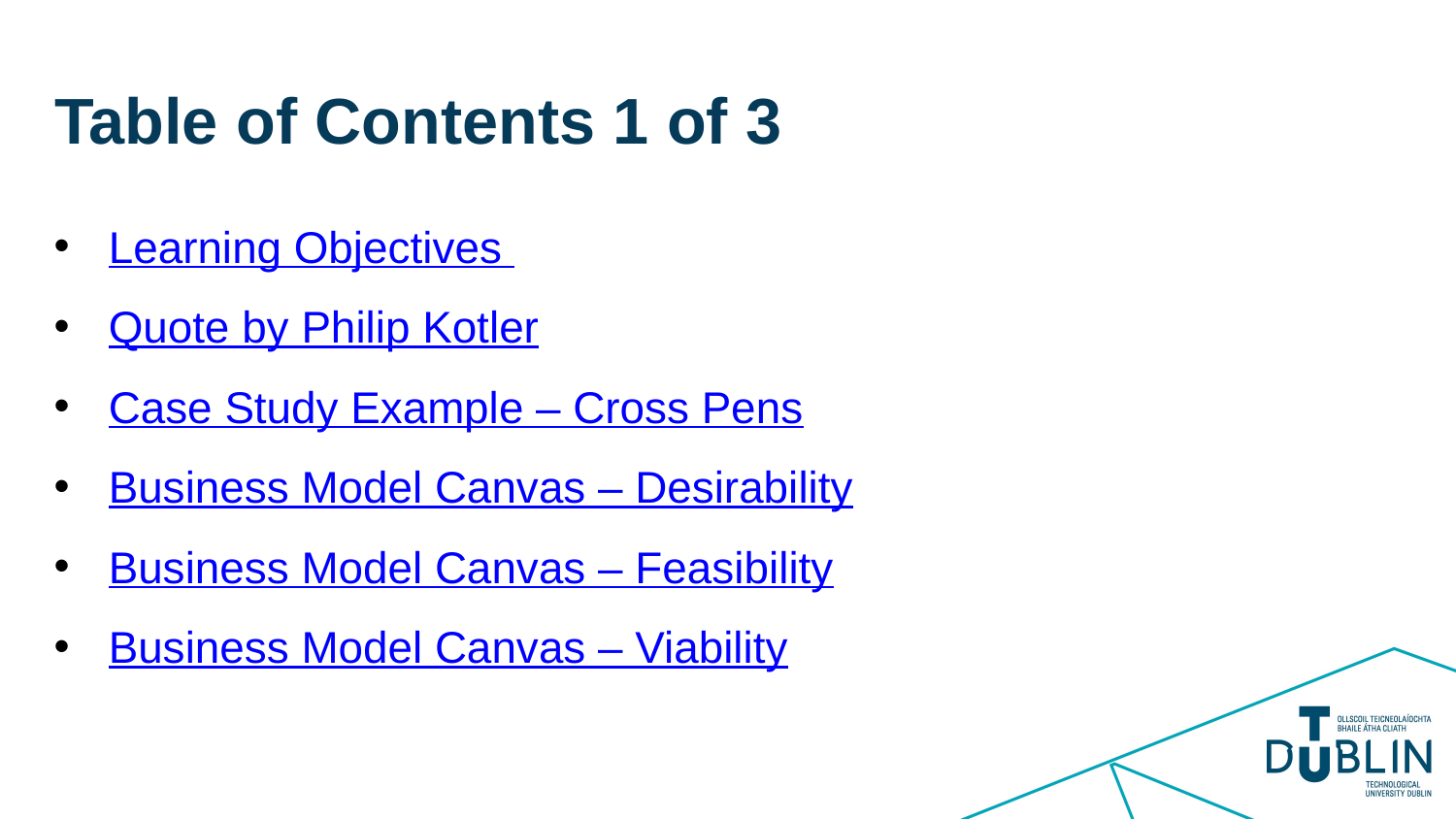

# Table of Contents 1 of 3
Learning Objectives
Quote by Philip Kotler
Case Study Example – Cross Pens
Business Model Canvas – Desirability
Business Model Canvas – Feasibility
Business Model Canvas – Viability